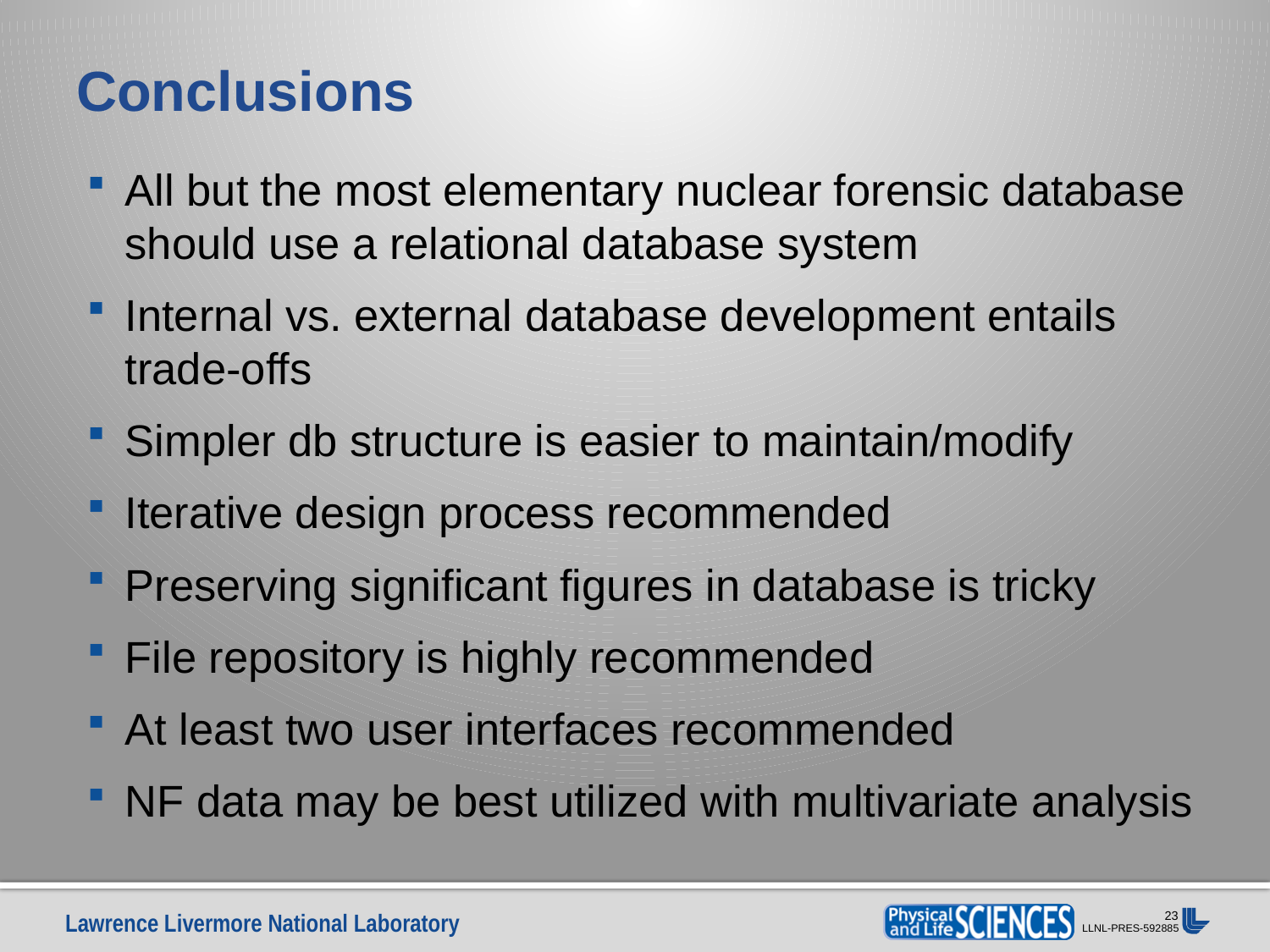

# Conclusions
All but the most elementary nuclear forensic database should use a relational database system
Internal vs. external database development entails trade-offs
Simpler db structure is easier to maintain/modify
Iterative design process recommended
Preserving significant figures in database is tricky
File repository is highly recommended
At least two user interfaces recommended
NF data may be best utilized with multivariate analysis